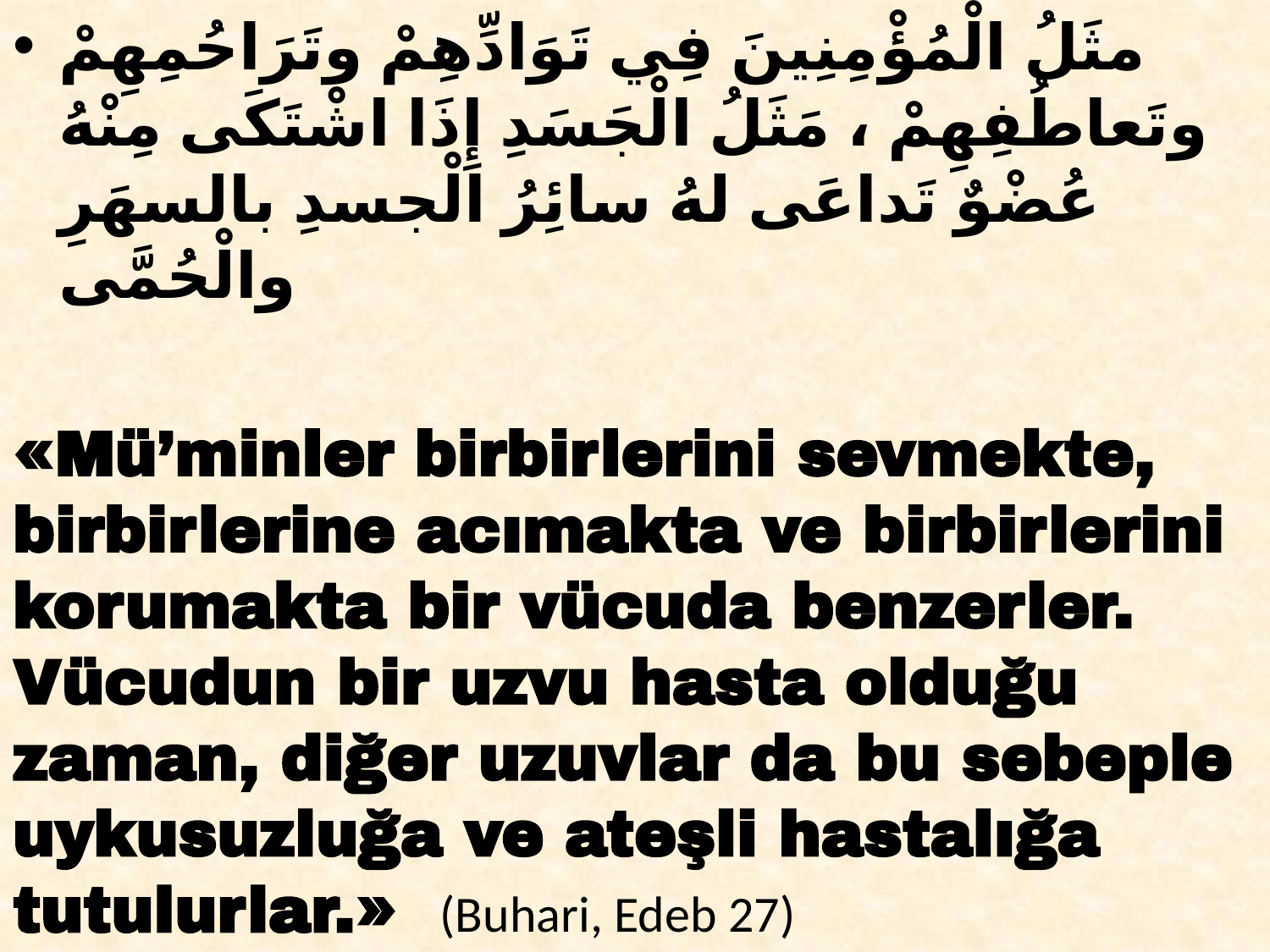

مثَلُ الْمُؤْمِنِينَ فِي تَوَادِّهِمْ وتَرَاحُمِهِمْ وتَعاطُفِهِمْ ، مَثَلُ الْجَسَدِ إِذَا اشْتَكَى مِنْهُ عُضْوٌ تَداعَى لهُ سائِرُ الْجسدِ بالسهَرِ والْحُمَّى

«Mü’minler birbirlerini sevmekte, birbirlerine acımakta ve birbirlerini korumakta bir vücuda benzerler. Vücudun bir uzvu hasta olduğu zaman, diğer uzuvlar da bu sebeple uykusuzluğa ve ateşli hastalığa tutulurlar.»  (Buhari, Edeb 27)